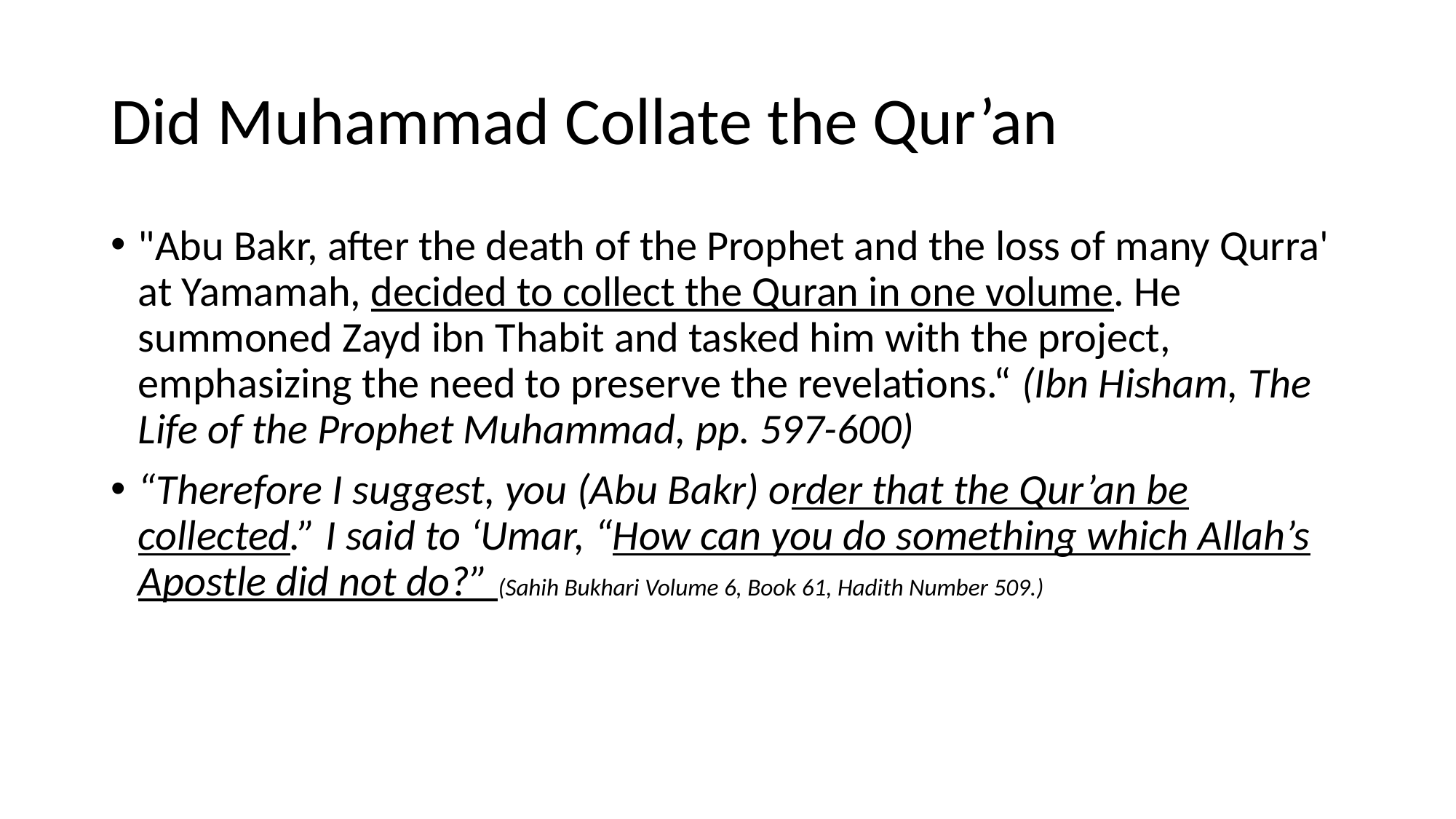

# Did Muhammad Collate the Qur’an
"Abu Bakr, after the death of the Prophet and the loss of many Qurra' at Yamamah, decided to collect the Quran in one volume. He summoned Zayd ibn Thabit and tasked him with the project, emphasizing the need to preserve the revelations.“ (Ibn Hisham, The Life of the Prophet Muhammad, pp. 597-600)
“Therefore I suggest, you (Abu Bakr) order that the Qur’an be collected.” I said to ‘Umar, “How can you do something which Allah’s Apostle did not do?” (Sahih Bukhari Volume 6, Book 61, Hadith Number 509.)